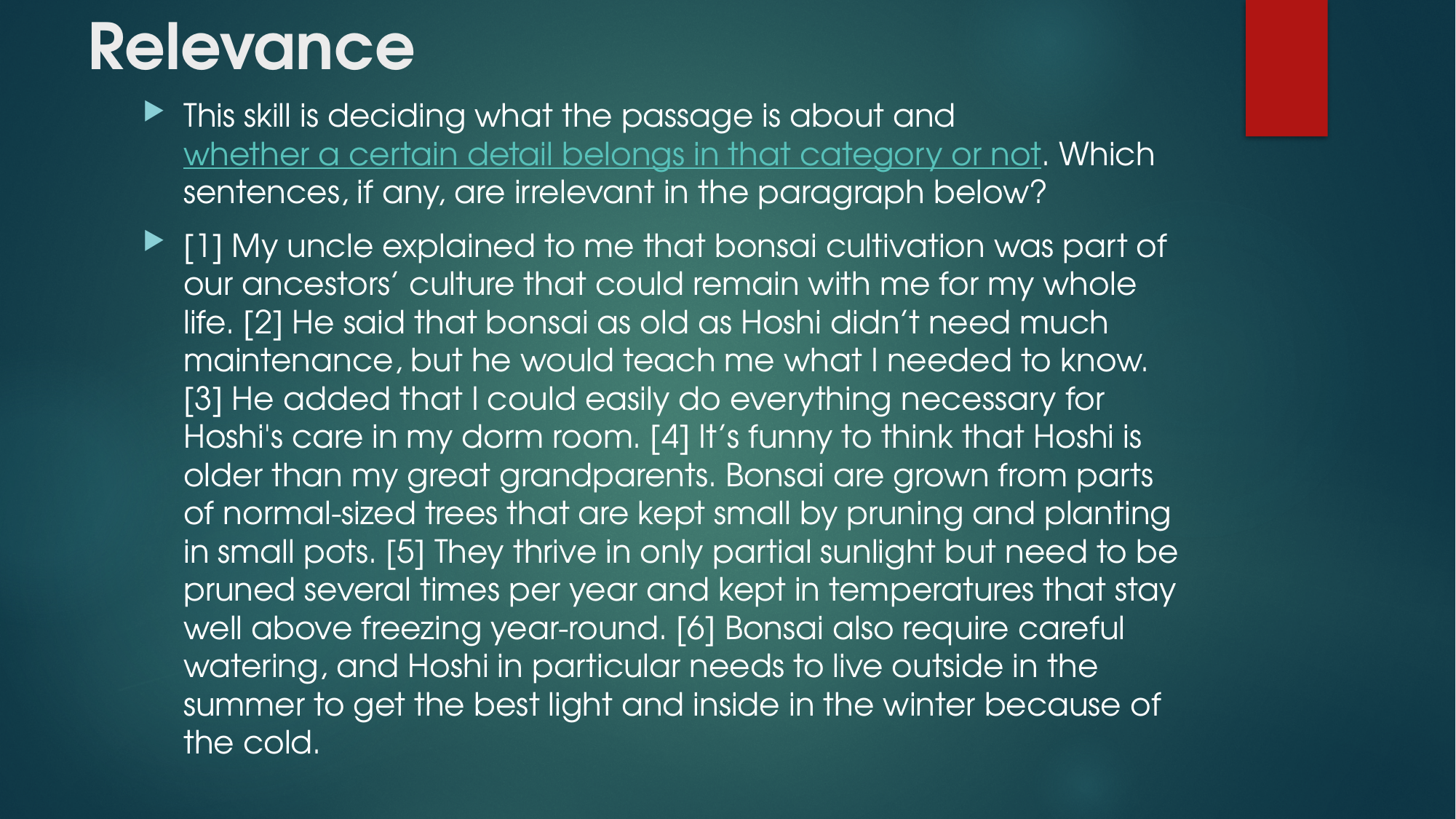

# Relevance
This skill is deciding what the passage is about and whether a certain detail belongs in that category or not. Which sentences, if any, are irrelevant in the paragraph below?
[1] My uncle explained to me that bonsai cultivation was part of our ancestors’ culture that could remain with me for my whole life. [2] He said that bonsai as old as Hoshi didn’t need much maintenance, but he would teach me what I needed to know. [3] He added that I could easily do everything necessary for Hoshi's care in my dorm room. [4] It’s funny to think that Hoshi is older than my great grandparents. Bonsai are grown from parts of normal-sized trees that are kept small by pruning and planting in small pots. [5] They thrive in only partial sunlight but need to be pruned several times per year and kept in temperatures that stay well above freezing year-round. [6] Bonsai also require careful watering, and Hoshi in particular needs to live outside in the summer to get the best light and inside in the winter because of the cold.